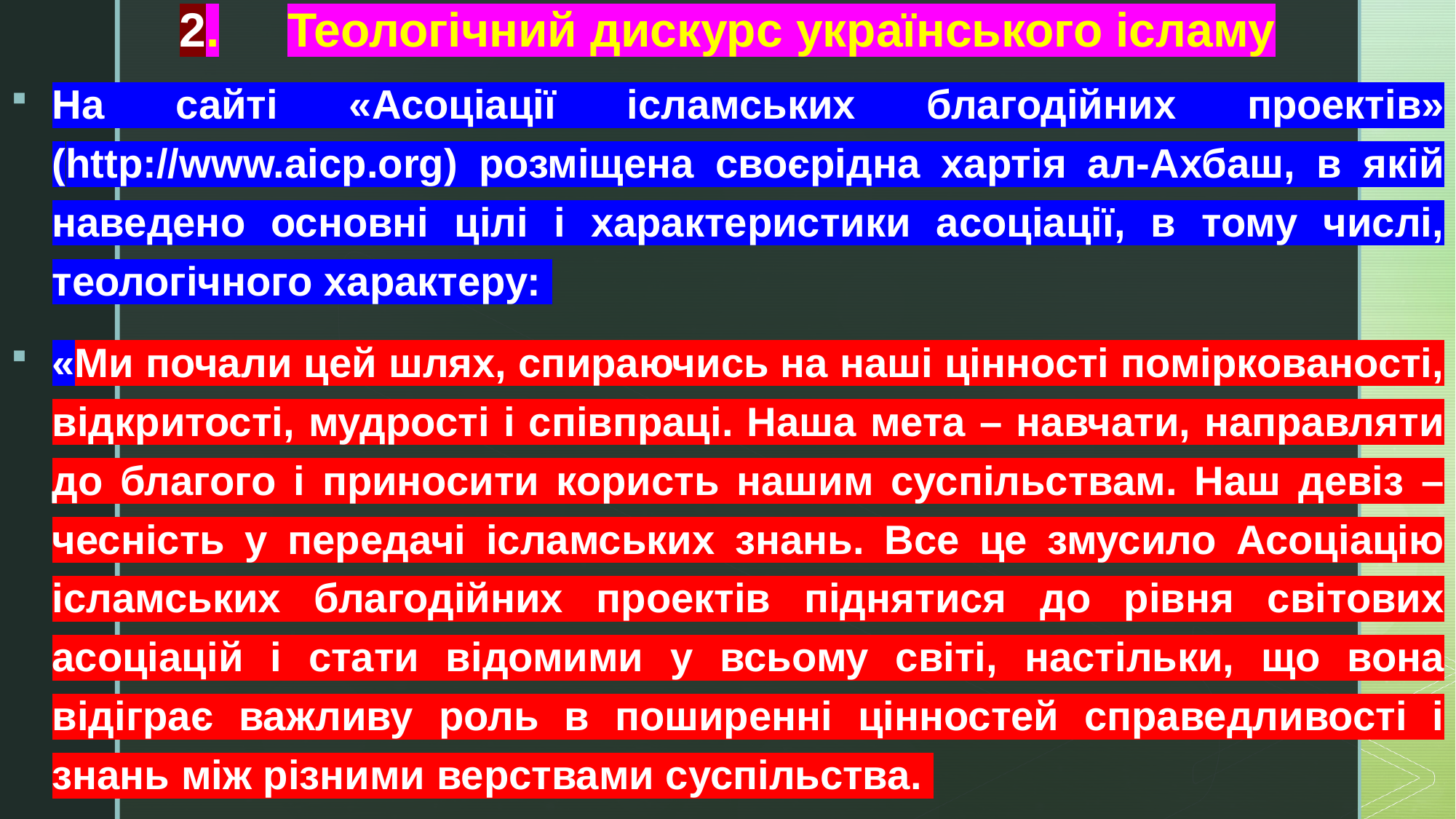

# 2.	Теологічний дискурс українського ісламу
На сайті «Асоціації ісламських благодійних проектів» (http://www.aicp.org) розміщена своєрідна хартія ал-Ахбаш, в якій наведено основні цілі і характеристики асоціації, в тому числі, теологічного характеру:
«Ми почали цей шлях, спираючись на наші цінності поміркованості, відкритості, мудрості і співпраці. Наша мета – навчати, направляти до благого і приносити користь нашим суспільствам. Наш девіз – чесність у передачі ісламських знань. Все це змусило Асоціацію ісламських благодійних проектів піднятися до рівня світових асоціацій і стати відомими у всьому світі, настільки, що вона відіграє важливу роль в поширенні цінностей справедливості і знань між різними верствами суспільства.